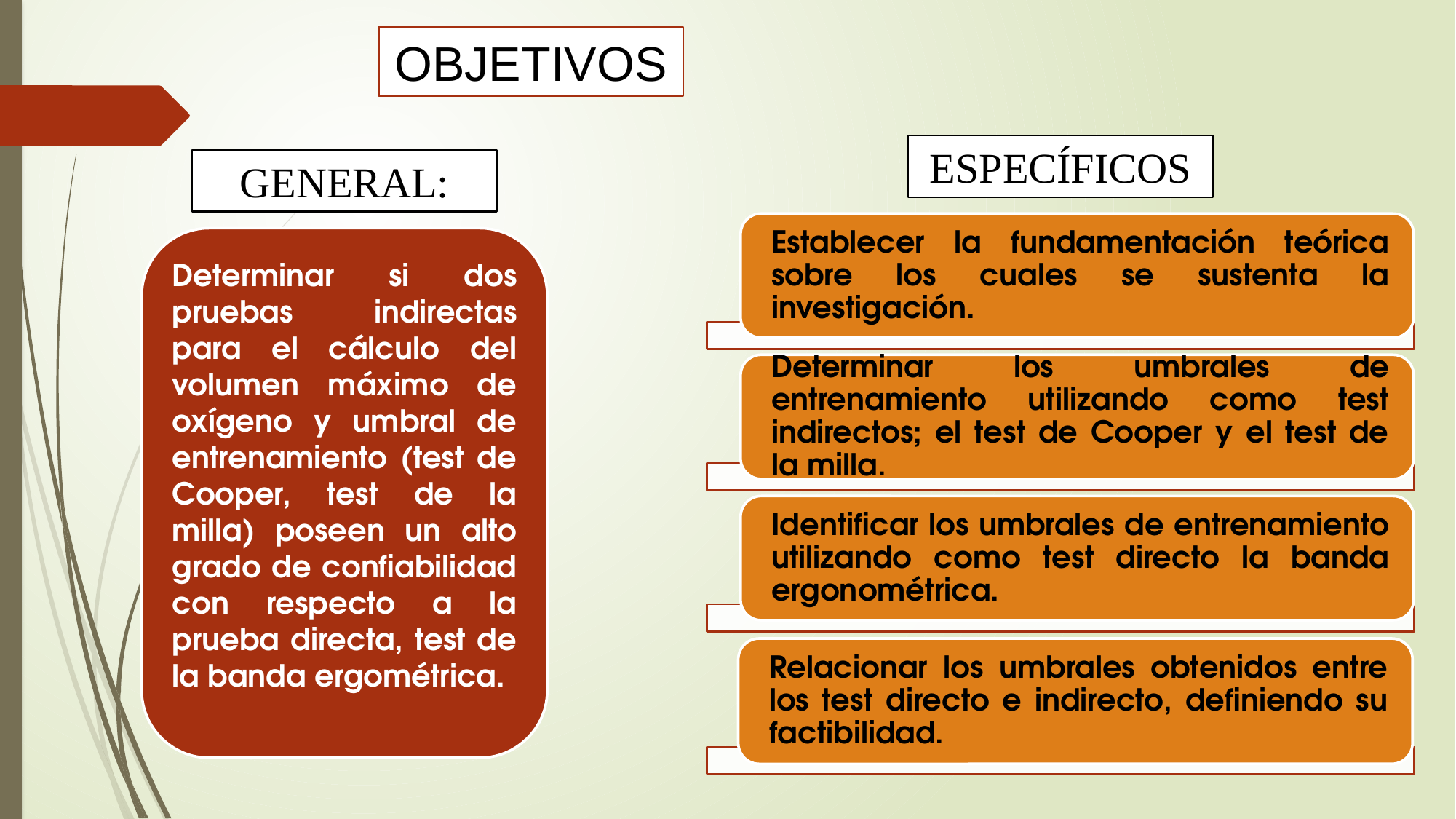

OBJETIVOS
ESPECÍFICOS
GENERAL:
Establecer la fundamentación teórica sobre los cuales se sustenta la investigación.
Determinar los umbrales de entrenamiento utilizando como test indirectos; el test de Cooper y el test de la milla.
Identificar los umbrales de entrenamiento utilizando como test directo la banda ergonométrica.
Relacionar los umbrales obtenidos entre los test directo e indirecto, definiendo su factibilidad.
Determinar si dos pruebas indirectas para el cálculo del volumen máximo de oxígeno y umbral de entrenamiento (test de Cooper, test de la milla) poseen un alto grado de confiabilidad con respecto a la prueba directa, test de la banda ergométrica.